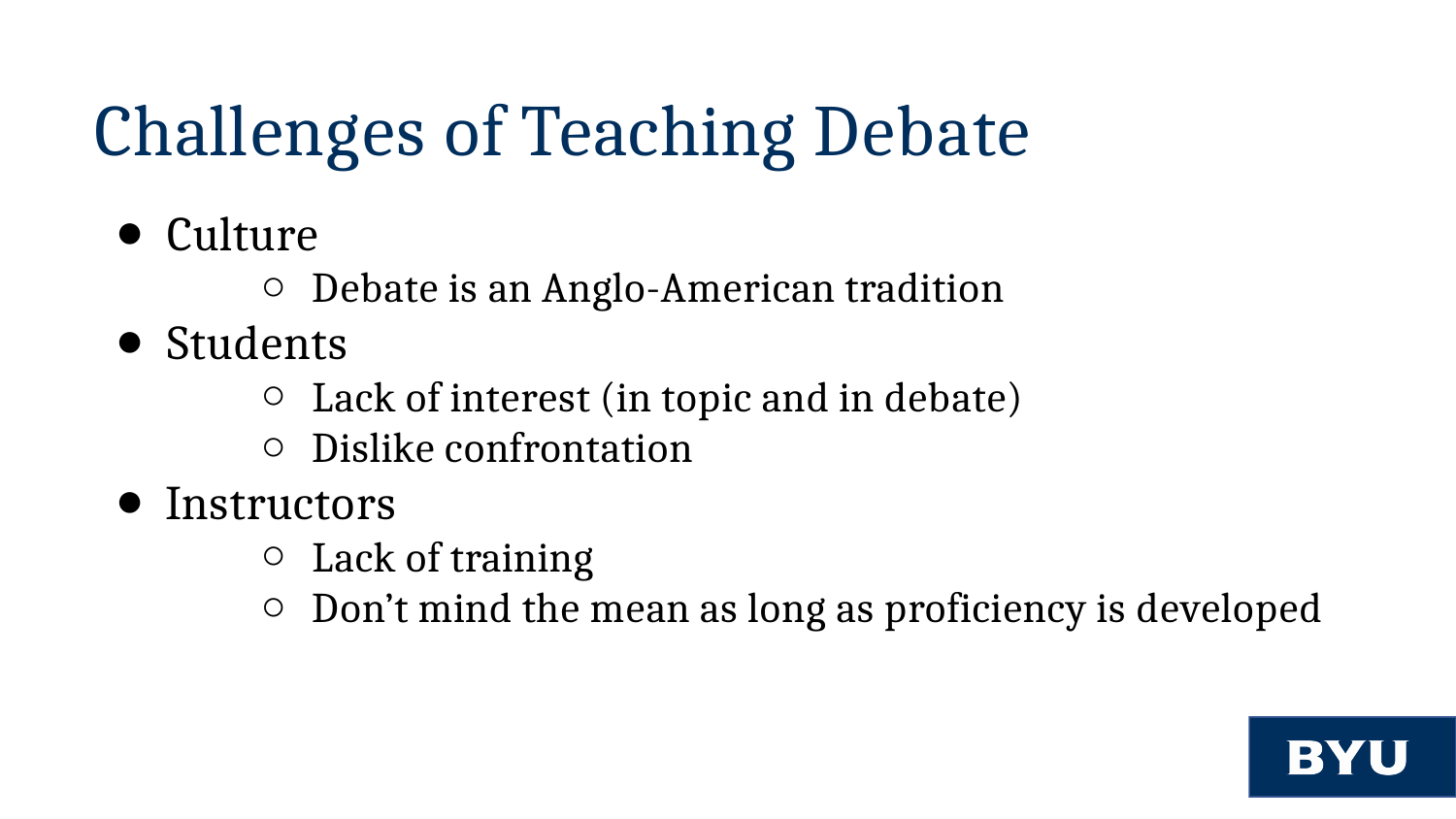

# Challenges of Teaching Debate
Culture
Debate is an Anglo-American tradition
Students
Lack of interest (in topic and in debate)
Dislike confrontation
Instructors
Lack of training
Don’t mind the mean as long as proficiency is developed